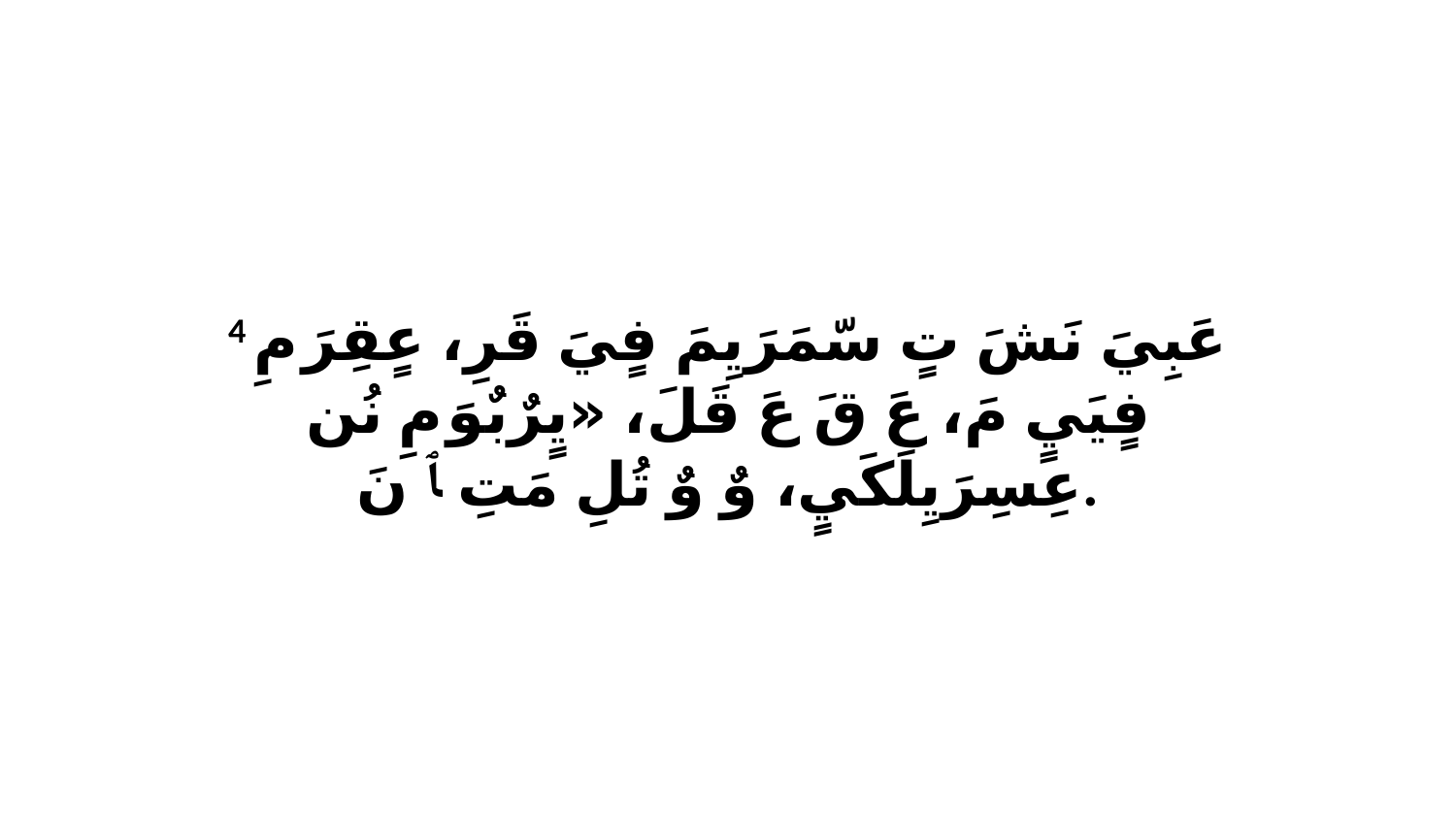

4 عَبِيَ نَشَ تٍ سّمَرَيِمَ فٍيَ قَرِ، عٍقِرَ مِ فٍيَيٍ مَ، عَ قَ عَ قَلَ، «يٍرٌبٌوَ مِ نُن عِسِرَيِلَكَيٍ، وٌ وٌ تُلِ مَتِ ﭑ نَ.